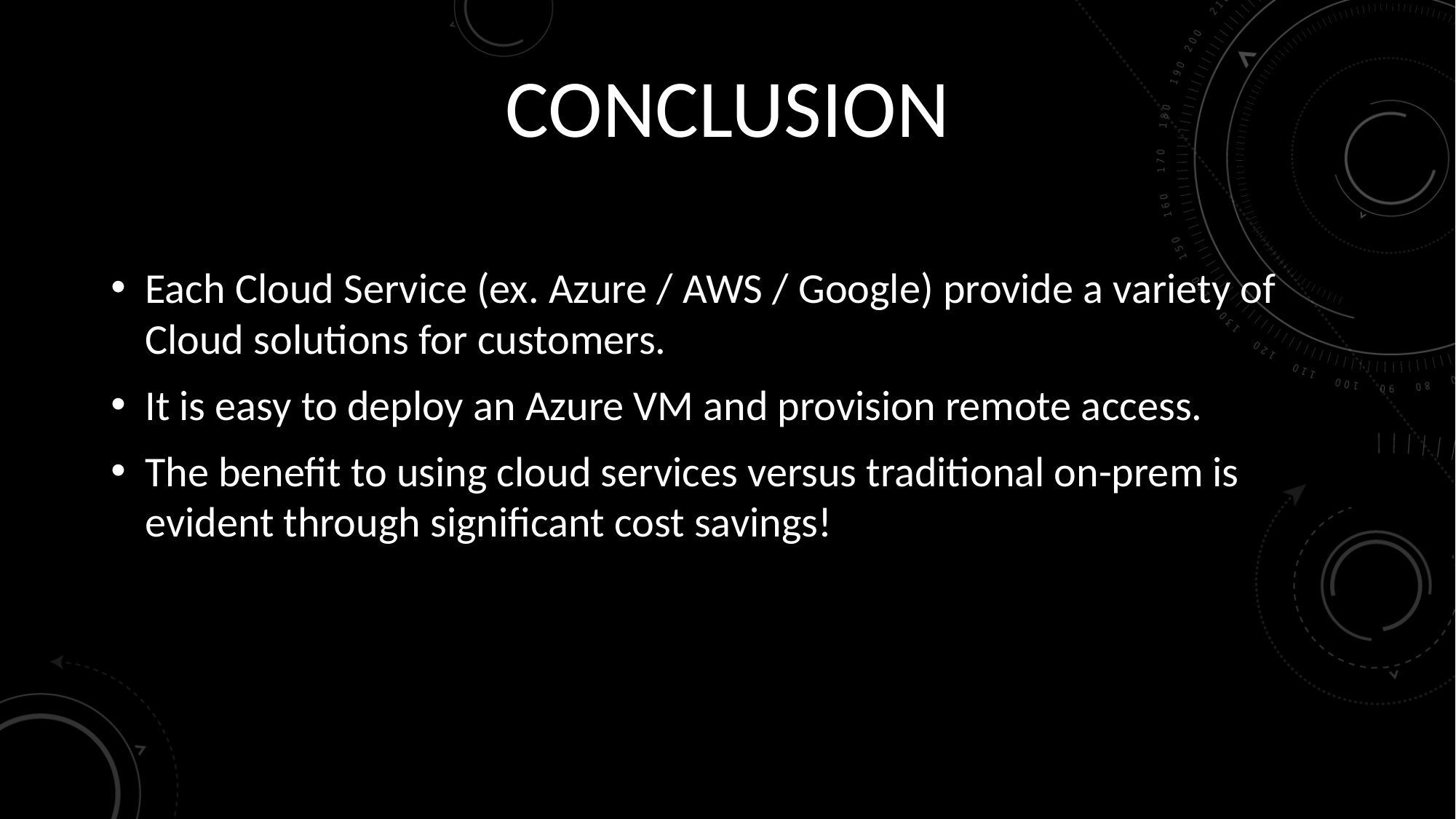

# Conclusion
Each Cloud Service (ex. Azure / AWS / Google) provide a variety of Cloud solutions for customers.
It is easy to deploy an Azure VM and provision remote access.
The benefit to using cloud services versus traditional on-prem is evident through significant cost savings!